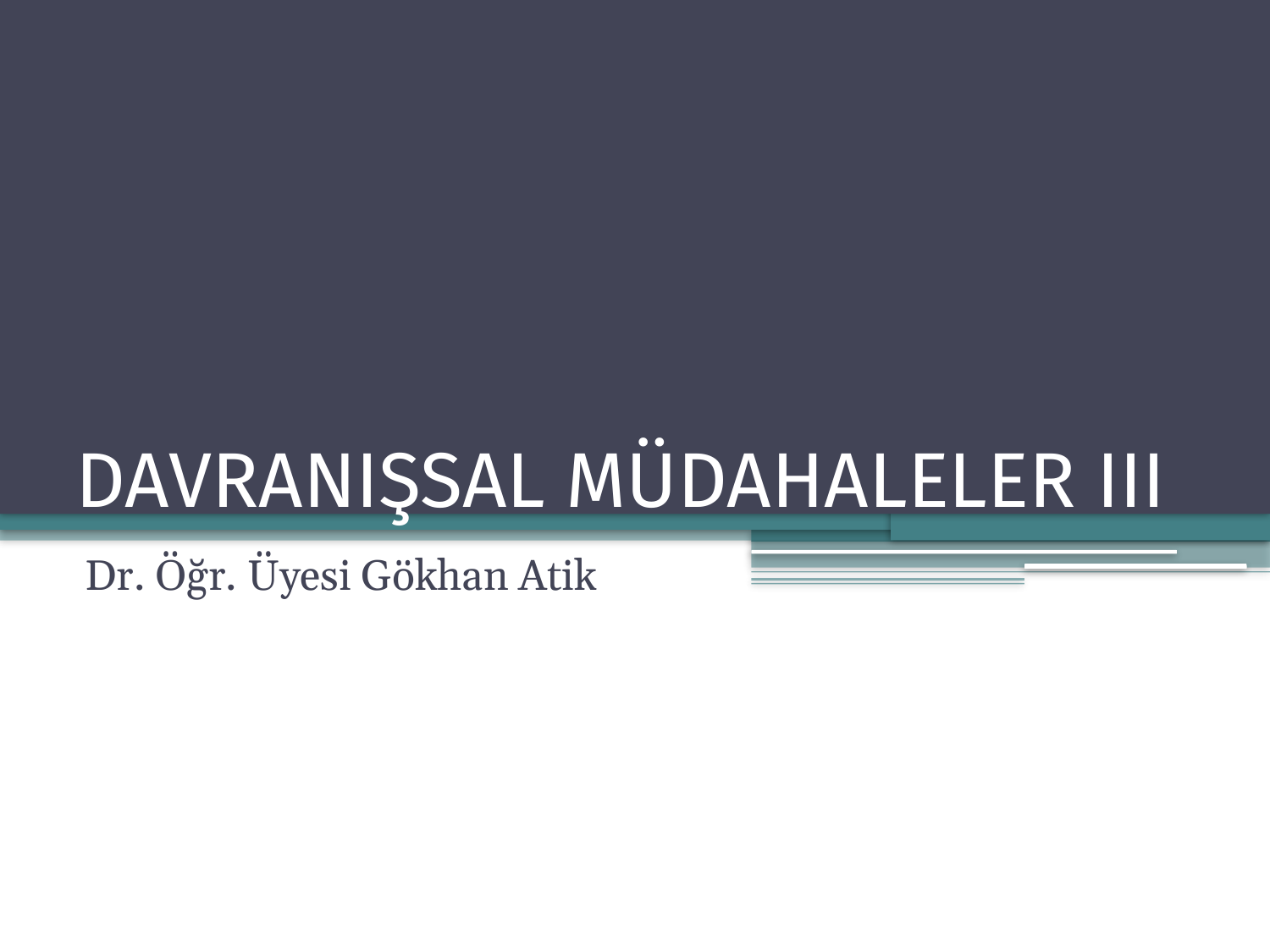

# DAVRANIŞSAL MÜDAHALELER III
Dr. Öğr. Üyesi Gökhan Atik